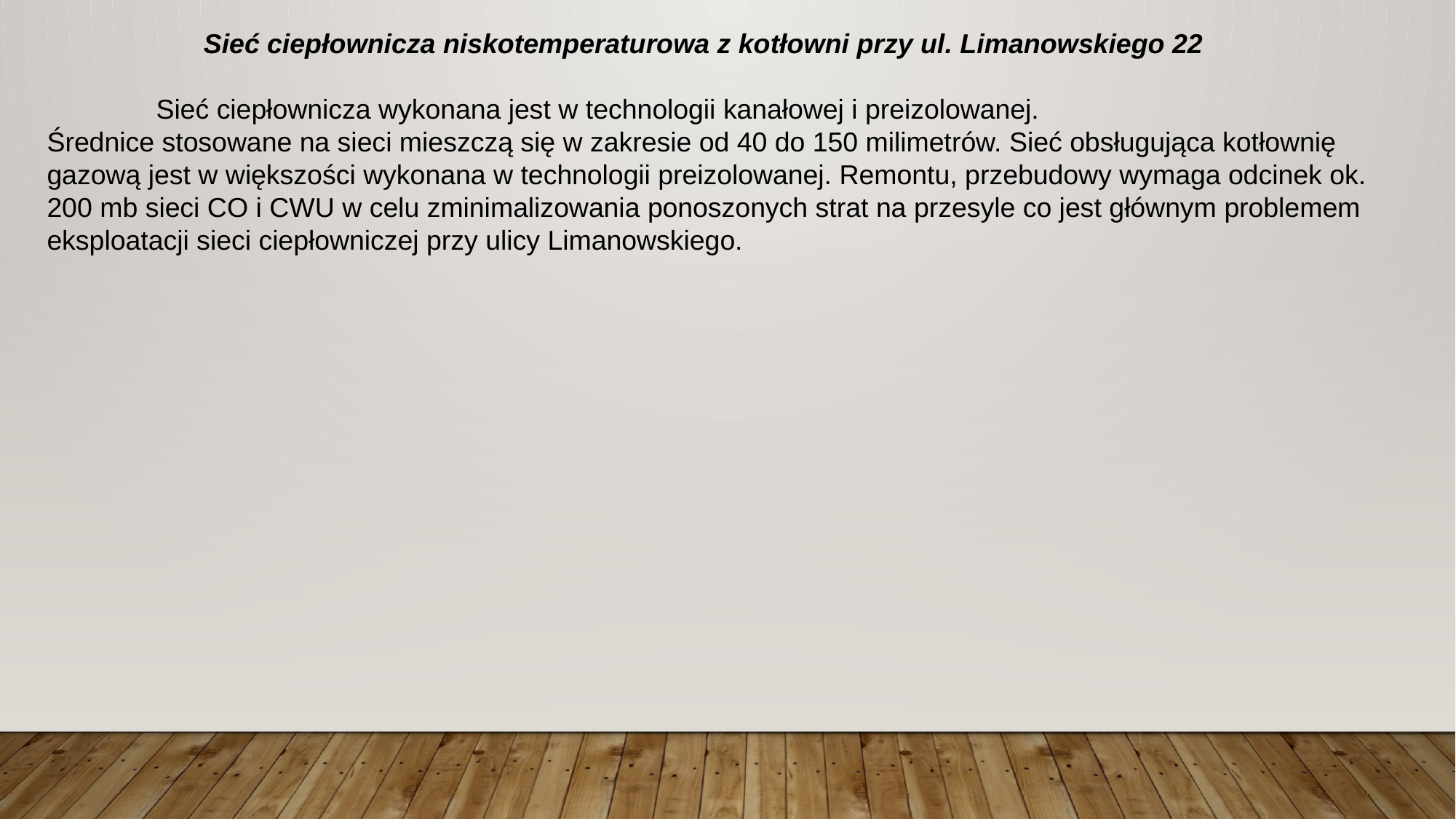

Sieć ciepłownicza niskotemperaturowa z kotłowni przy ul. Limanowskiego 22

	Sieć ciepłownicza wykonana jest w technologii kanałowej i preizolowanej.
Średnice stosowane na sieci mieszczą się w zakresie od 40 do 150 milimetrów. Sieć obsługująca kotłownię gazową jest w większości wykonana w technologii preizolowanej. Remontu, przebudowy wymaga odcinek ok. 200 mb sieci CO i CWU w celu zminimalizowania ponoszonych strat na przesyle co jest głównym problemem eksploatacji sieci ciepłowniczej przy ulicy Limanowskiego.